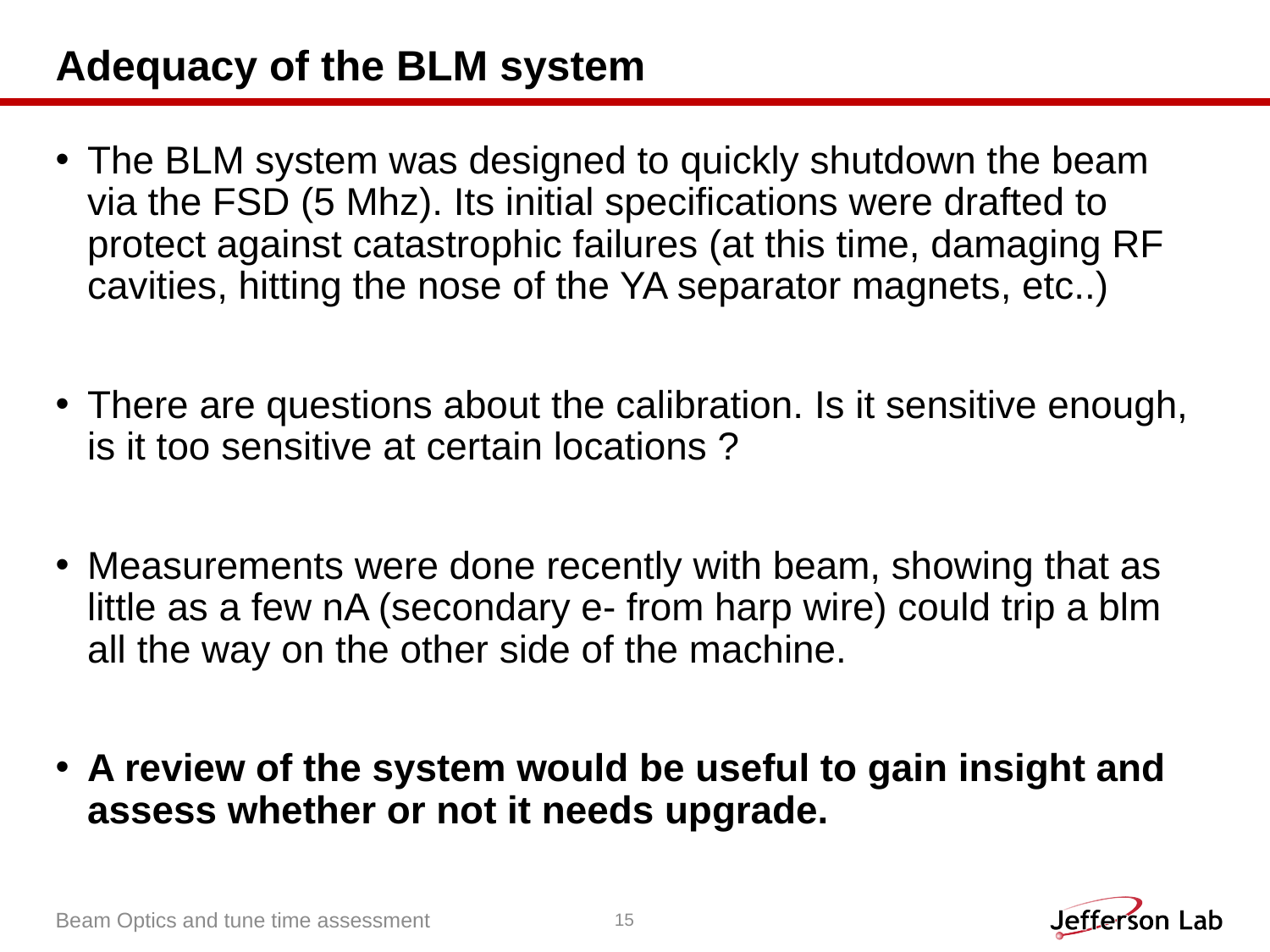

# Adequacy of the BLM system
The BLM system was designed to quickly shutdown the beam via the FSD (5 Mhz). Its initial specifications were drafted to protect against catastrophic failures (at this time, damaging RF cavities, hitting the nose of the YA separator magnets, etc..)

There are questions about the calibration. Is it sensitive enough, is it too sensitive at certain locations ?

Measurements were done recently with beam, showing that as little as a few nA (secondary e- from harp wire) could trip a blm all the way on the other side of the machine.

A review of the system would be useful to gain insight and assess whether or not it needs upgrade.
Beam Optics and tune time assessment
15